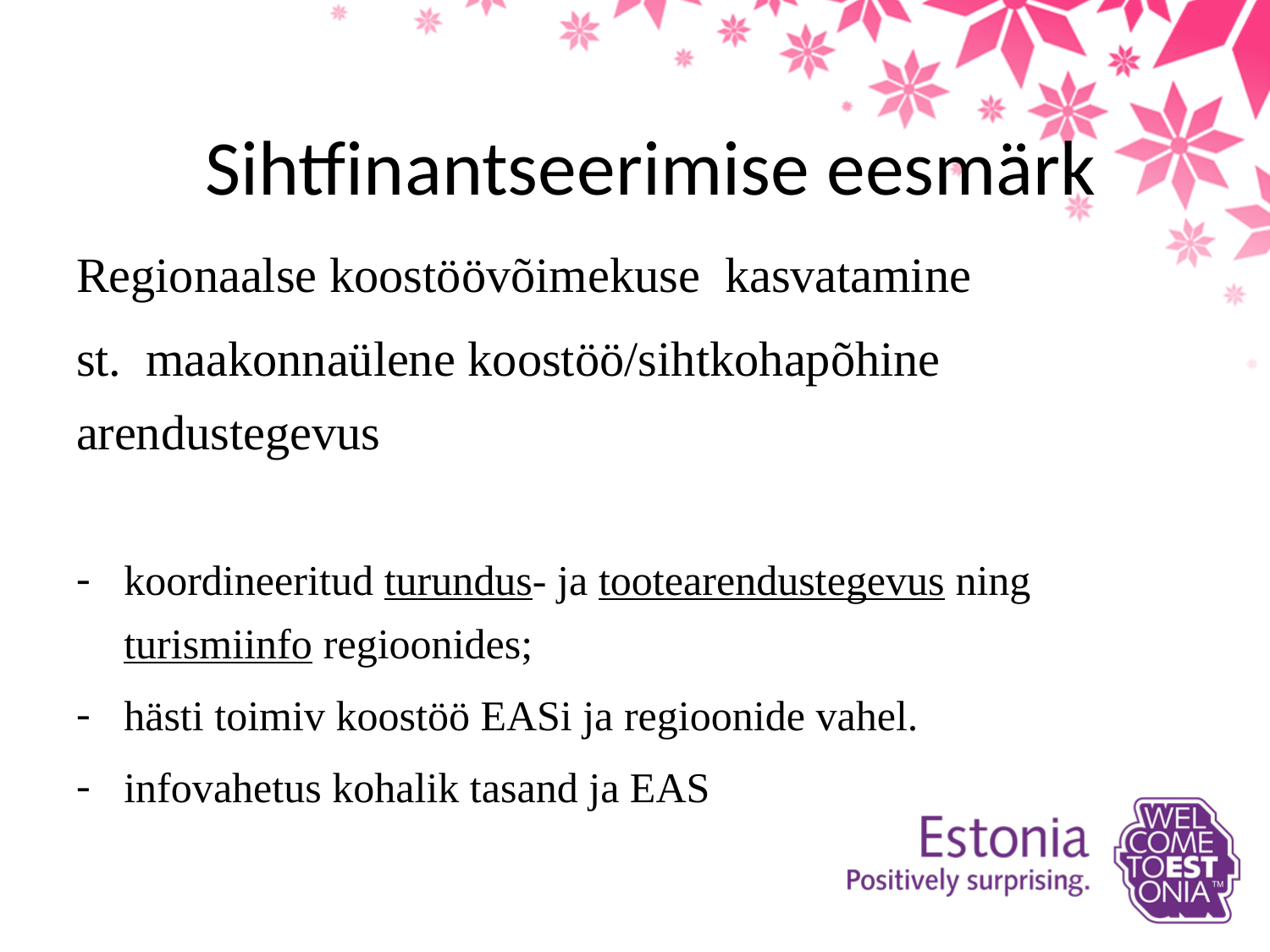

# Sihtfinantseerimise eesmärk
Regionaalse koostöövõimekuse  kasvatamine
st.  maakonnaülene koostöö/sihtkohapõhine arendustegevus

koordineeritud turundus- ja tootearendustegevus ning turismiinfo regioonides;
hästi toimiv koostöö EASi ja regioonide vahel.
infovahetus kohalik tasand ja EAS